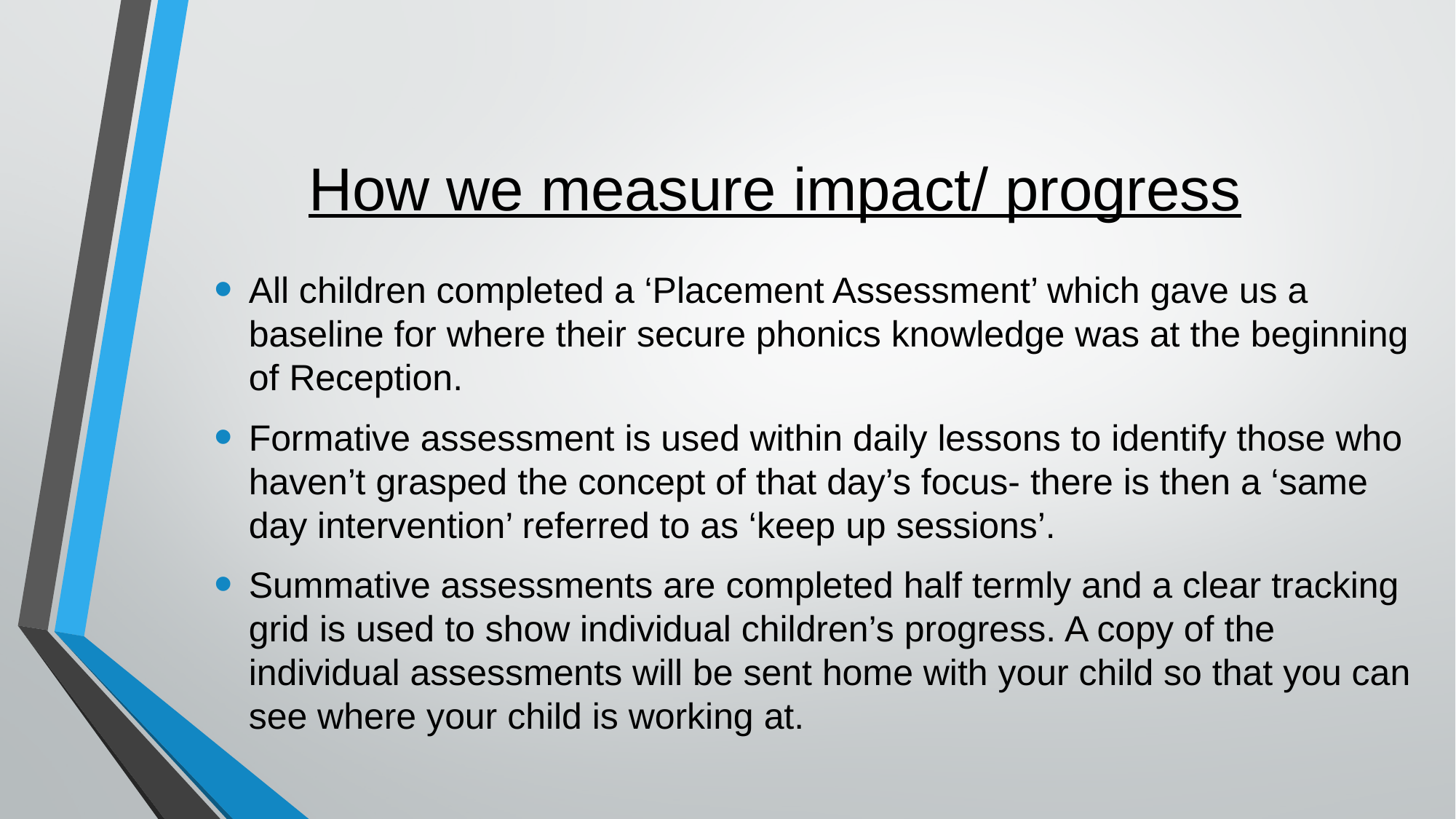

# How we measure impact/ progress
All children completed a ‘Placement Assessment’ which gave us a baseline for where their secure phonics knowledge was at the beginning of Reception.
Formative assessment is used within daily lessons to identify those who haven’t grasped the concept of that day’s focus- there is then a ‘same day intervention’ referred to as ‘keep up sessions’.
Summative assessments are completed half termly and a clear tracking grid is used to show individual children’s progress. A copy of the individual assessments will be sent home with your child so that you can see where your child is working at.